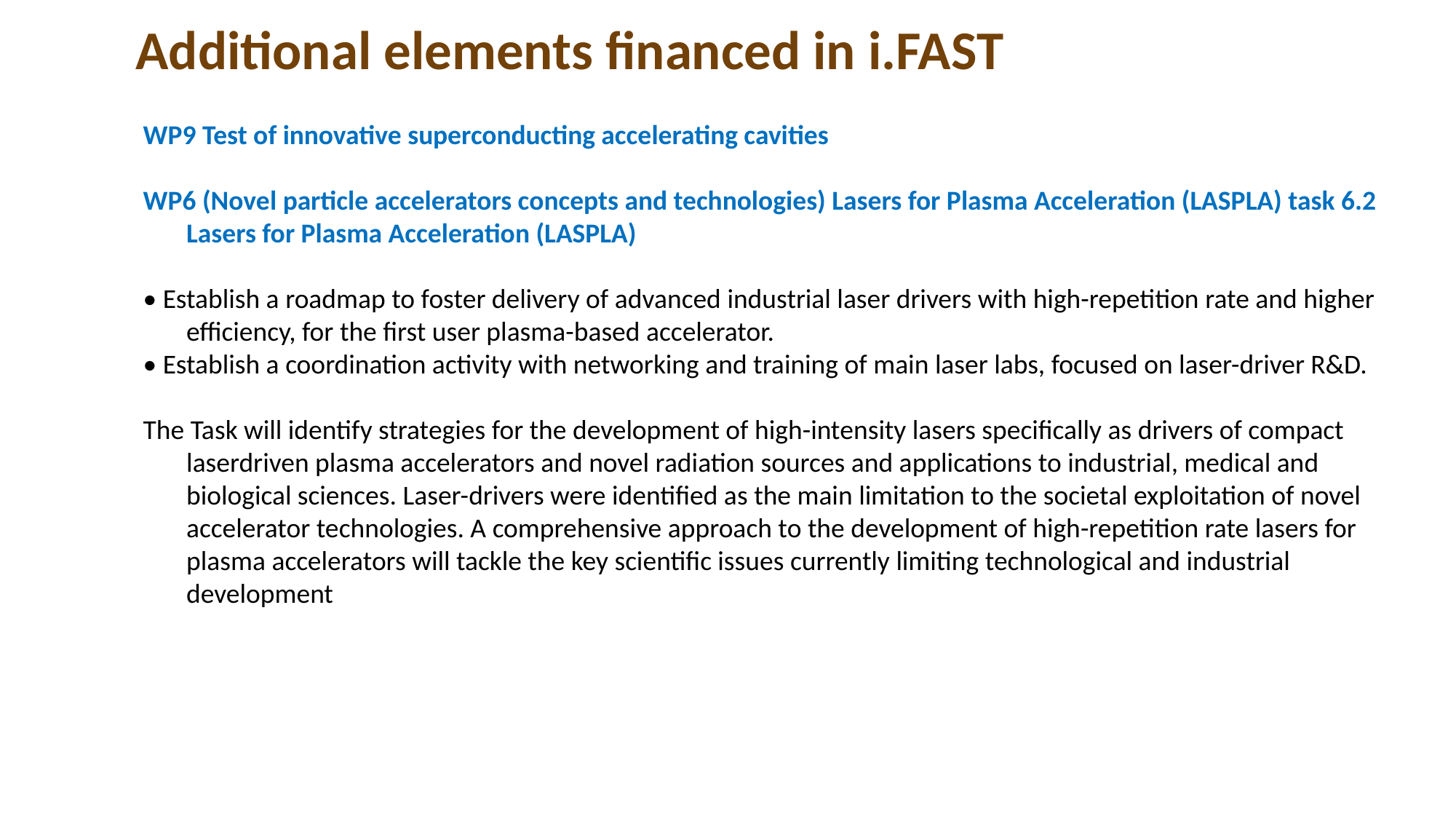

# Additional elements financed in i.FAST
WP9 Test of innovative superconducting accelerating cavities

WP6 (Novel particle accelerators concepts and technologies) Lasers for Plasma Acceleration (LASPLA) task 6.2  Lasers for Plasma Acceleration (LASPLA)

• Establish a roadmap to foster delivery of advanced industrial laser drivers with high-repetition rate and higher efficiency, for the first user plasma-based accelerator.
• Establish a coordination activity with networking and training of main laser labs, focused on laser-driver R&D.

The Task will identify strategies for the development of high-intensity lasers specifically as drivers of compact laserdriven plasma accelerators and novel radiation sources and applications to industrial, medical and biological sciences. Laser-drivers were identified as the main limitation to the societal exploitation of novel accelerator technologies. A comprehensive approach to the development of high-repetition rate lasers for plasma accelerators will tackle the key scientific issues currently limiting technological and industrial development